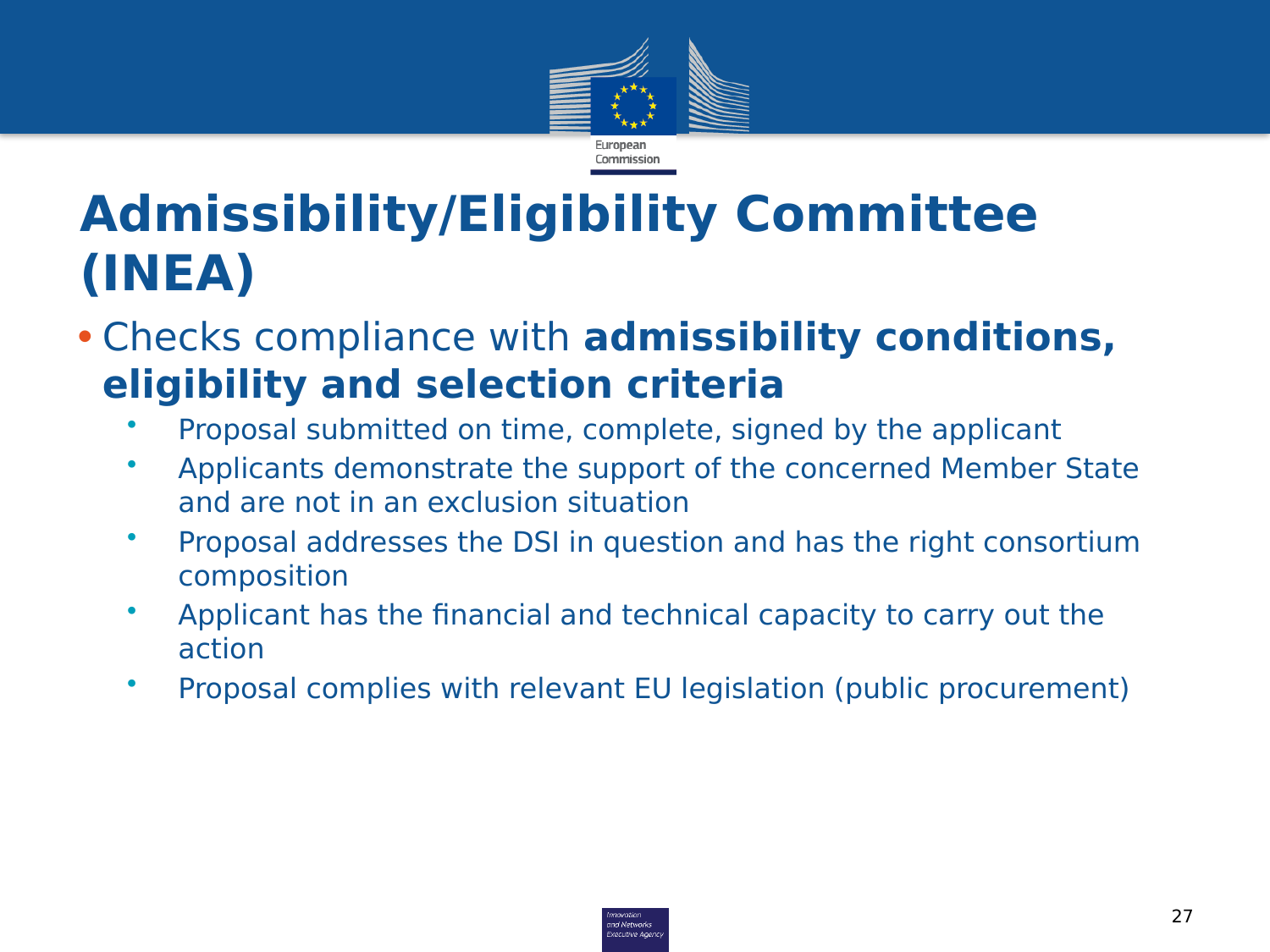

# Admissibility/Eligibility Committee (INEA)
Checks compliance with admissibility conditions, eligibility and selection criteria
Proposal submitted on time, complete, signed by the applicant
Applicants demonstrate the support of the concerned Member State and are not in an exclusion situation
Proposal addresses the DSI in question and has the right consortium composition
Applicant has the financial and technical capacity to carry out the action
Proposal complies with relevant EU legislation (public procurement)
27